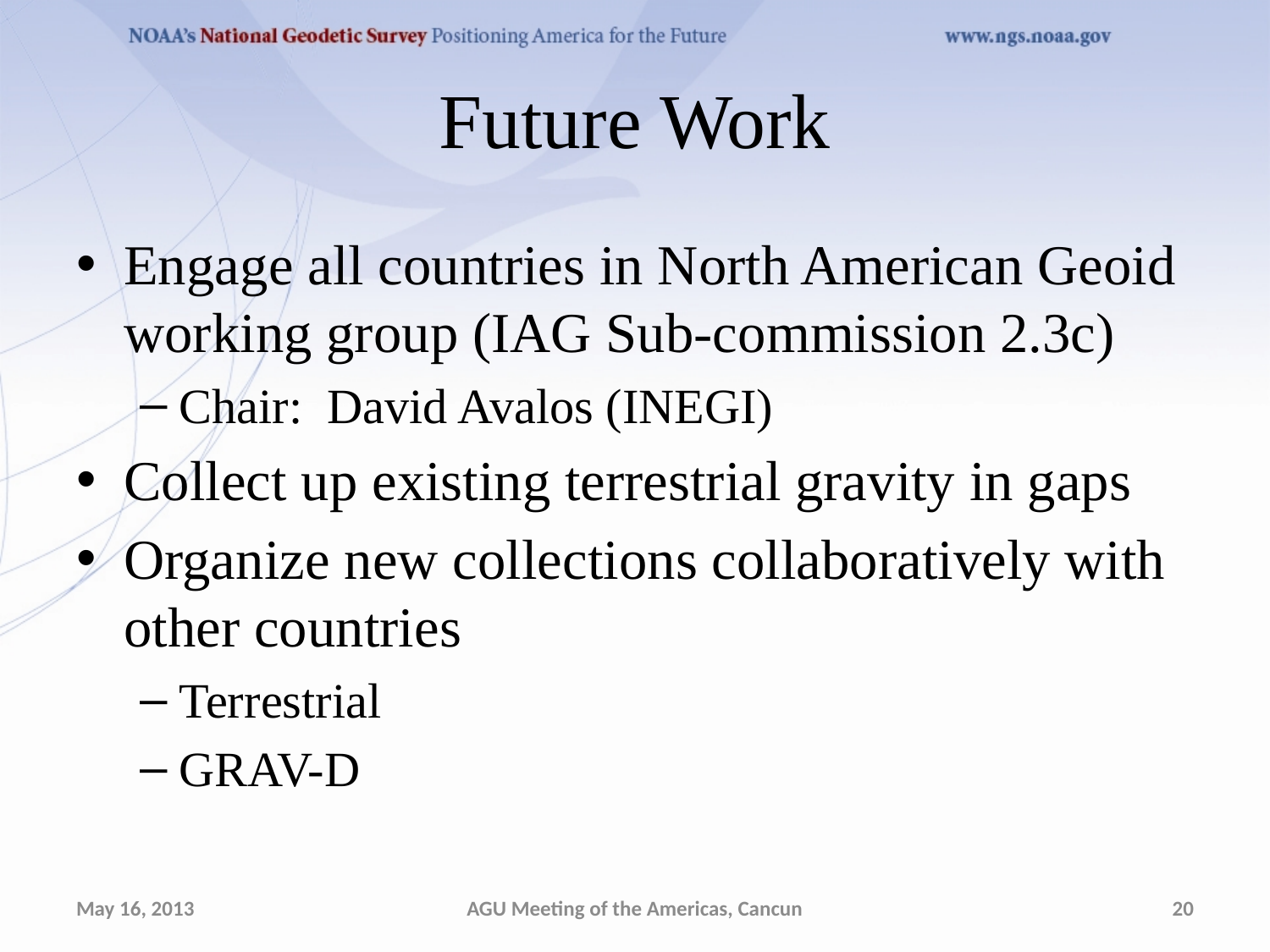

# Future Work
Engage all countries in North American Geoid working group (IAG Sub-commission 2.3c)
Chair:  David Avalos (INEGI)
Collect up existing terrestrial gravity in gaps
Organize new collections collaboratively with other countries
Terrestrial
GRAV-D

May 16, 2013
AGU Meeting of the Americas, Cancun
20